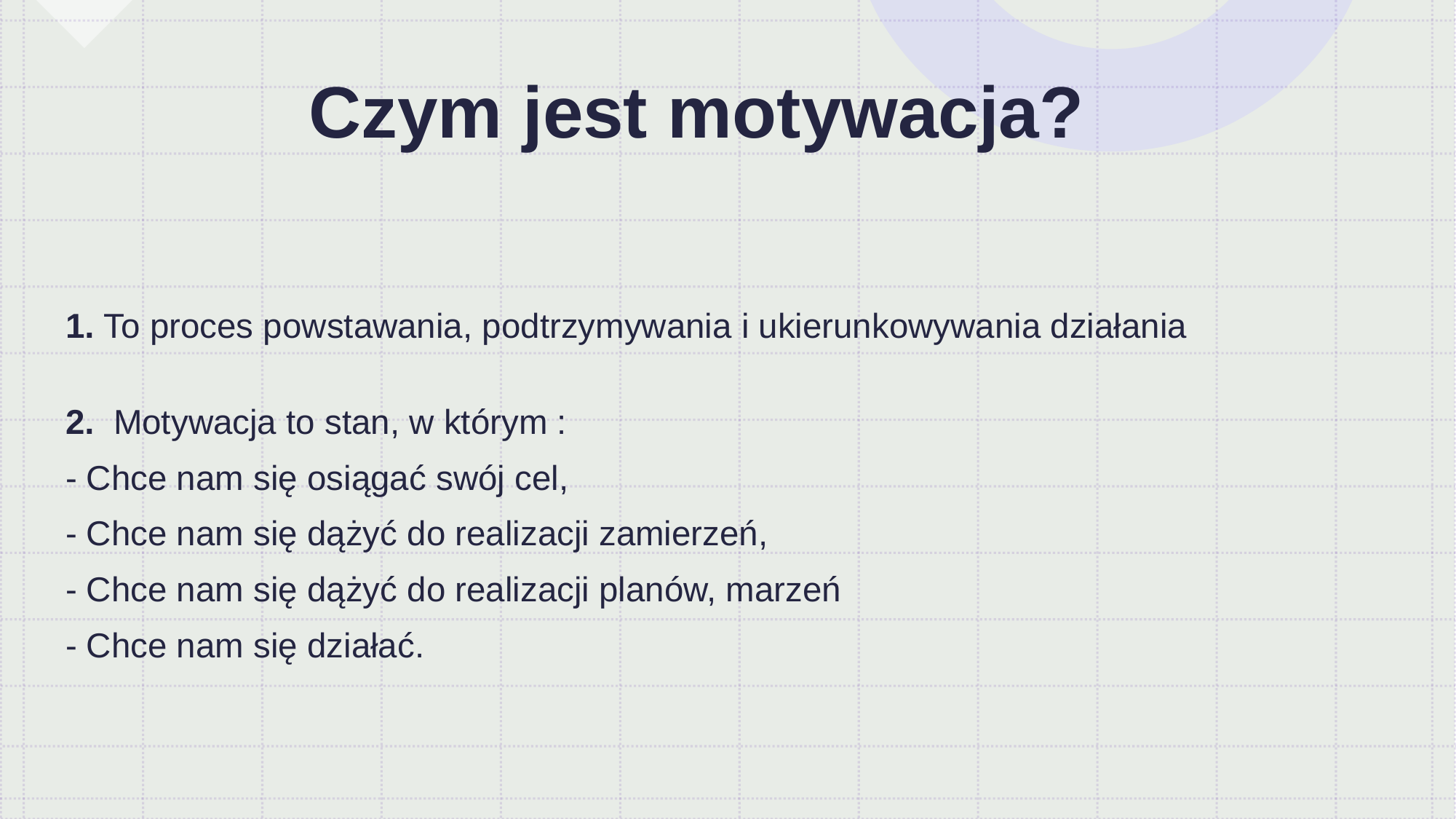

# Czym jest motywacja?
1. To proces powstawania, podtrzymywania i ukierunkowywania działania

2.  Motywacja to stan, w którym :
- Chce nam się osiągać swój cel,
- Chce nam się dążyć do realizacji zamierzeń,
- Chce nam się dążyć do realizacji planów, marzeń
- Chce nam się działać.